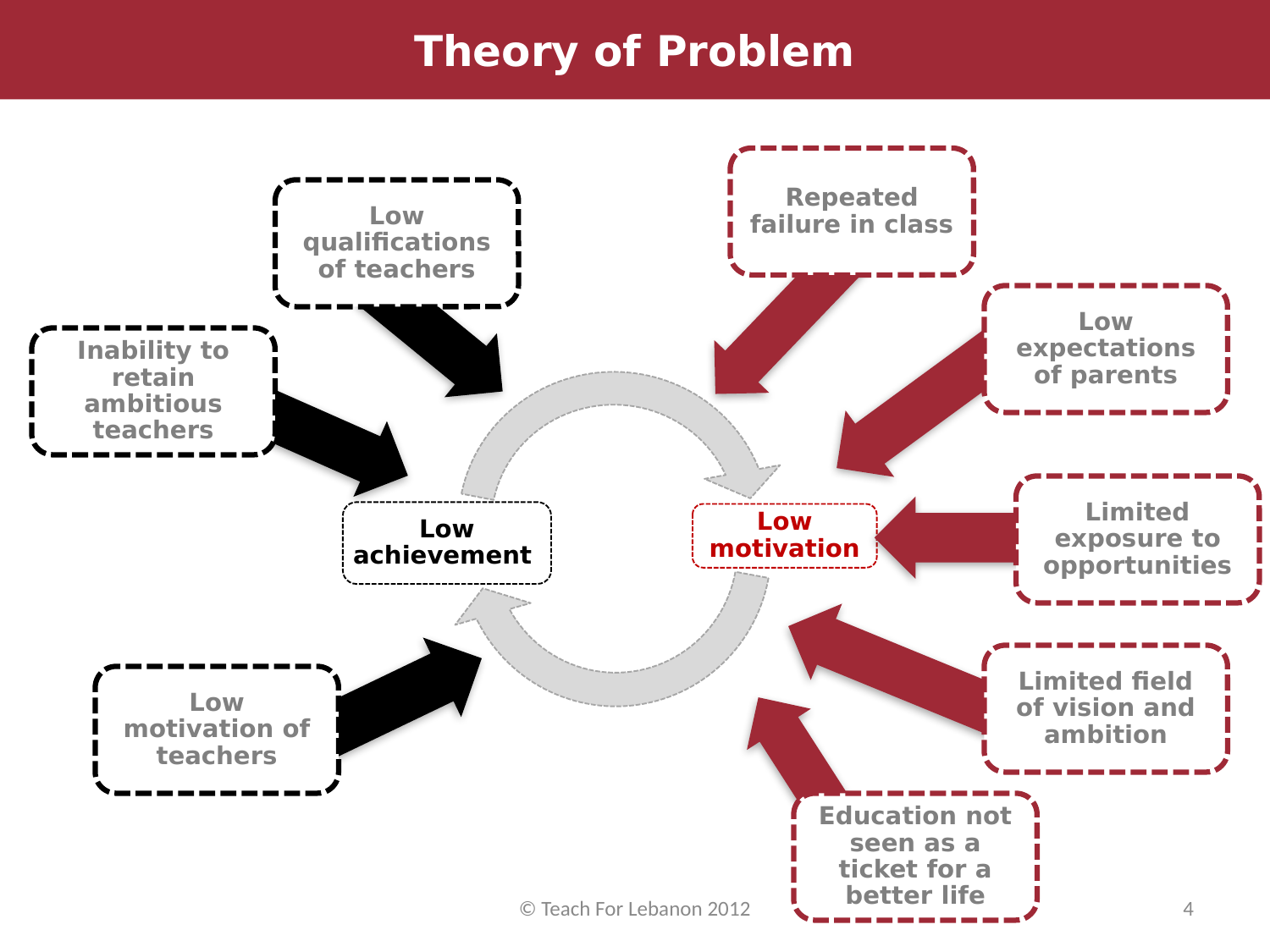

Theory of Problem
Theory of Problem
Repeated failure in class
Low qualifications of teachers
Low motivation
Low achievement

Low expectations of parents

Inability to retain ambitious teachers

Limited exposure to opportunities

Limited field of vision and ambition

Low motivation of teachers

Education not seen as a ticket for a better life
© Teach For Lebanon 2012
4